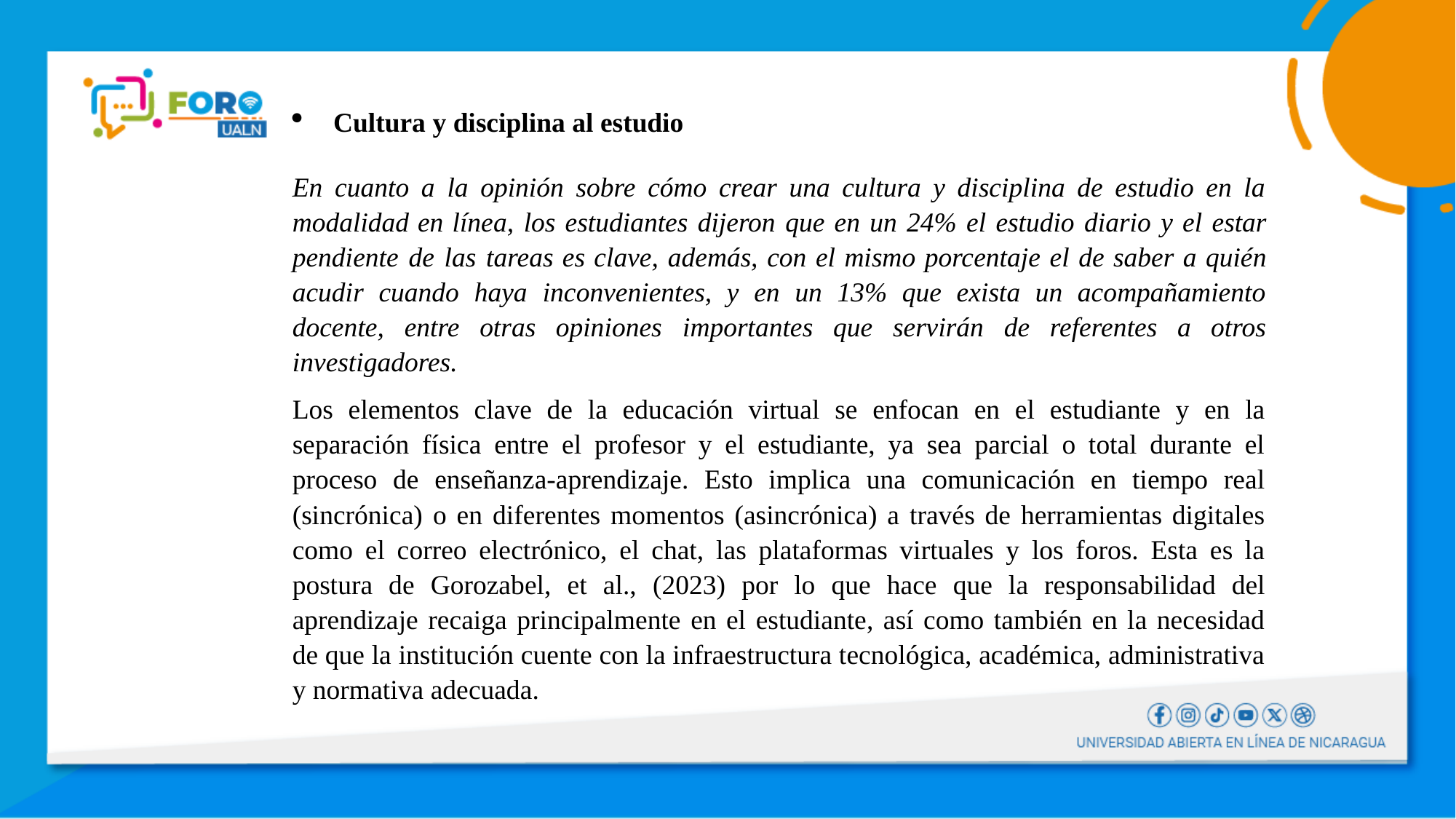

Cultura y disciplina al estudio
En cuanto a la opinión sobre cómo crear una cultura y disciplina de estudio en la modalidad en línea, los estudiantes dijeron que en un 24% el estudio diario y el estar pendiente de las tareas es clave, además, con el mismo porcentaje el de saber a quién acudir cuando haya inconvenientes, y en un 13% que exista un acompañamiento docente, entre otras opiniones importantes que servirán de referentes a otros investigadores.
Los elementos clave de la educación virtual se enfocan en el estudiante y en la separación física entre el profesor y el estudiante, ya sea parcial o total durante el proceso de enseñanza-aprendizaje. Esto implica una comunicación en tiempo real (sincrónica) o en diferentes momentos (asincrónica) a través de herramientas digitales como el correo electrónico, el chat, las plataformas virtuales y los foros. Esta es la postura de Gorozabel, et al., (2023) por lo que hace que la responsabilidad del aprendizaje recaiga principalmente en el estudiante, así como también en la necesidad de que la institución cuente con la infraestructura tecnológica, académica, administrativa y normativa adecuada.